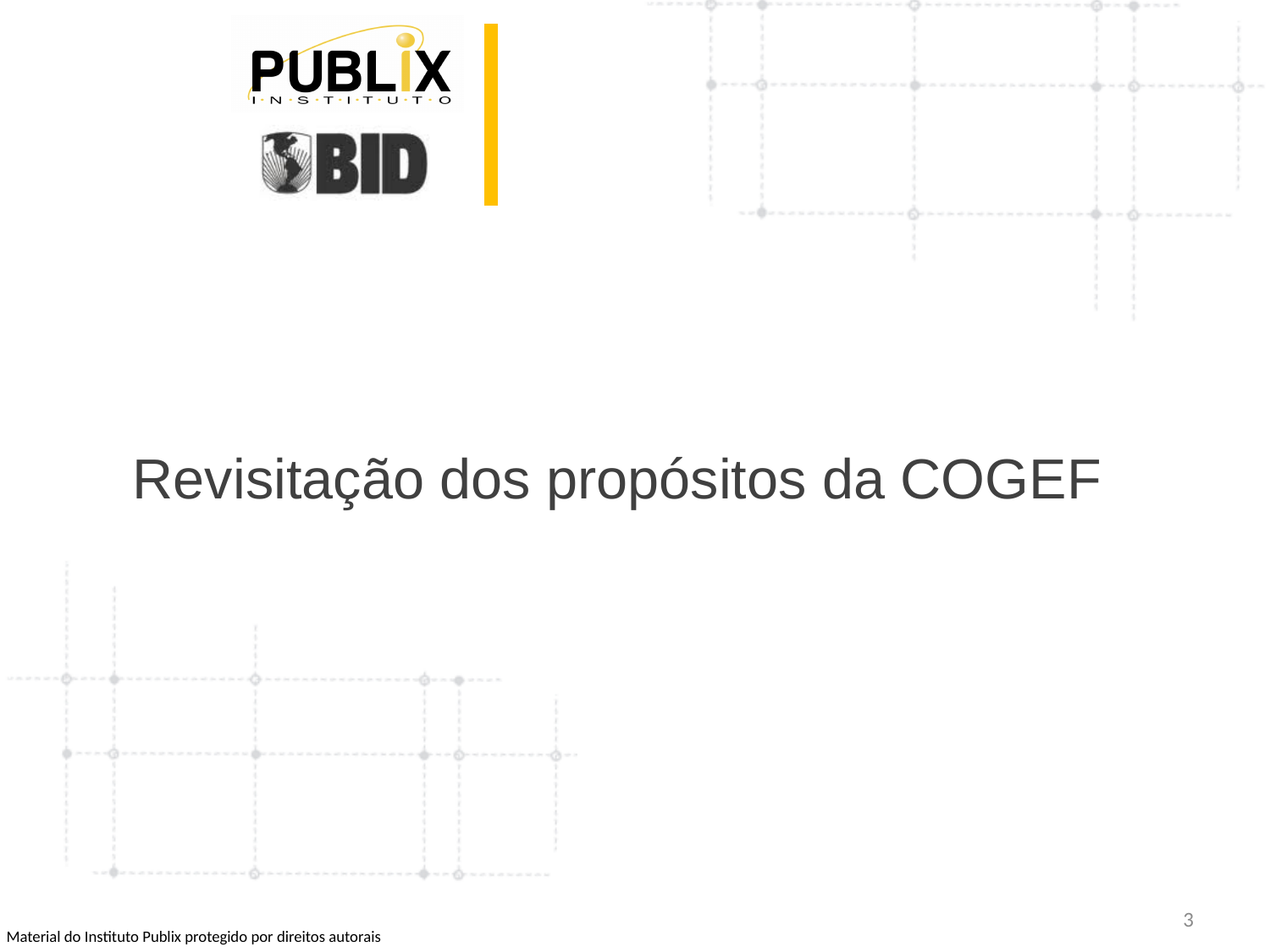

# Revisitação dos propósitos da COGEF
3